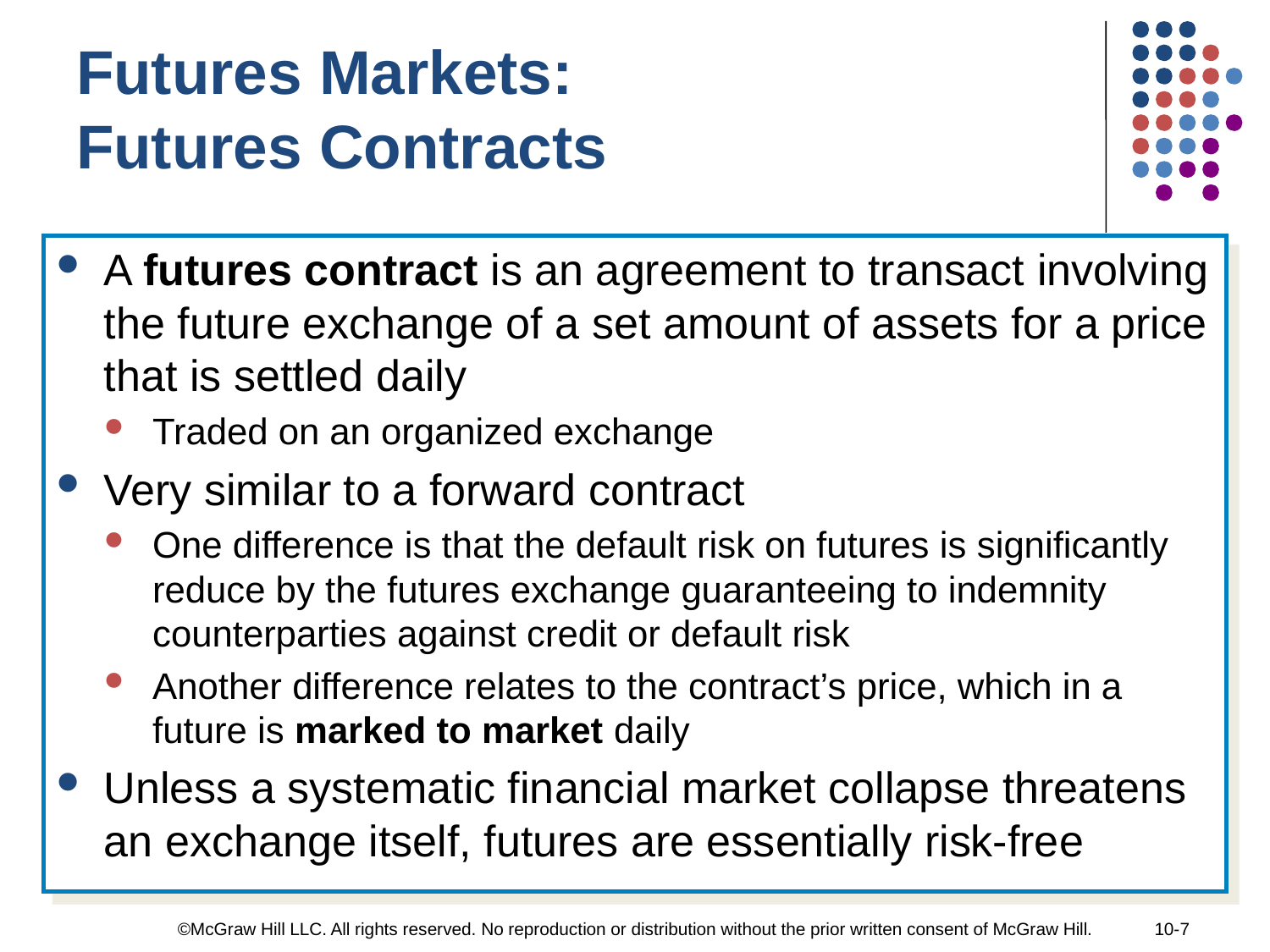

Futures Markets:
Futures Contracts
A futures contract is an agreement to transact involving the future exchange of a set amount of assets for a price that is settled daily
Traded on an organized exchange
Very similar to a forward contract
One difference is that the default risk on futures is significantly reduce by the futures exchange guaranteeing to indemnity counterparties against credit or default risk
Another difference relates to the contract’s price, which in a future is marked to market daily
Unless a systematic financial market collapse threatens an exchange itself, futures are essentially risk-free
©McGraw Hill LLC. All rights reserved. No reproduction or distribution without the prior written consent of McGraw Hill.
10-7